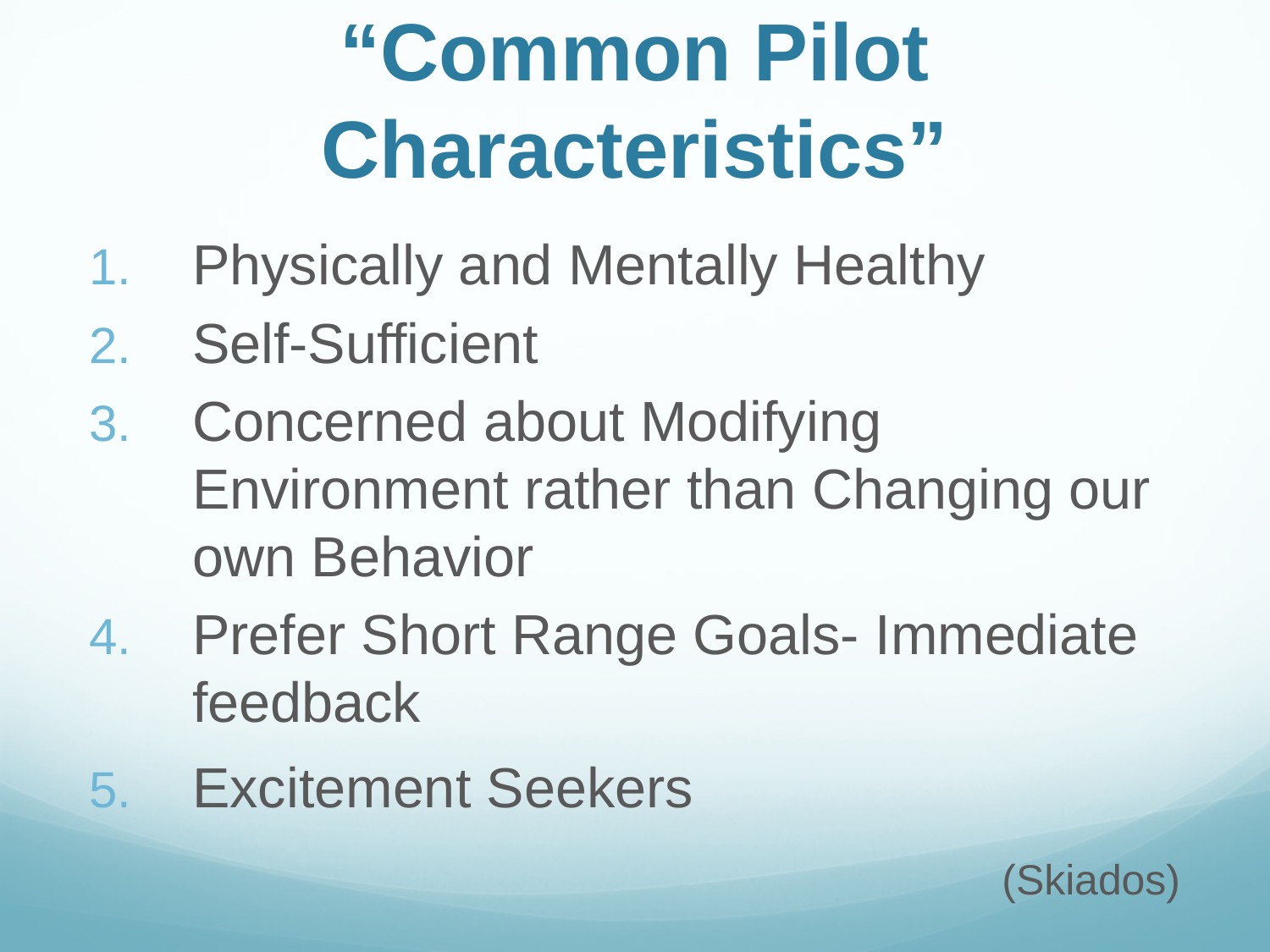

# “Common Pilot Characteristics”
Physically and Mentally Healthy
Self-Sufficient
Concerned about Modifying Environment rather than Changing our own Behavior
Prefer Short Range Goals- Immediate feedback
Excitement Seekers
                                                  (Skiados)